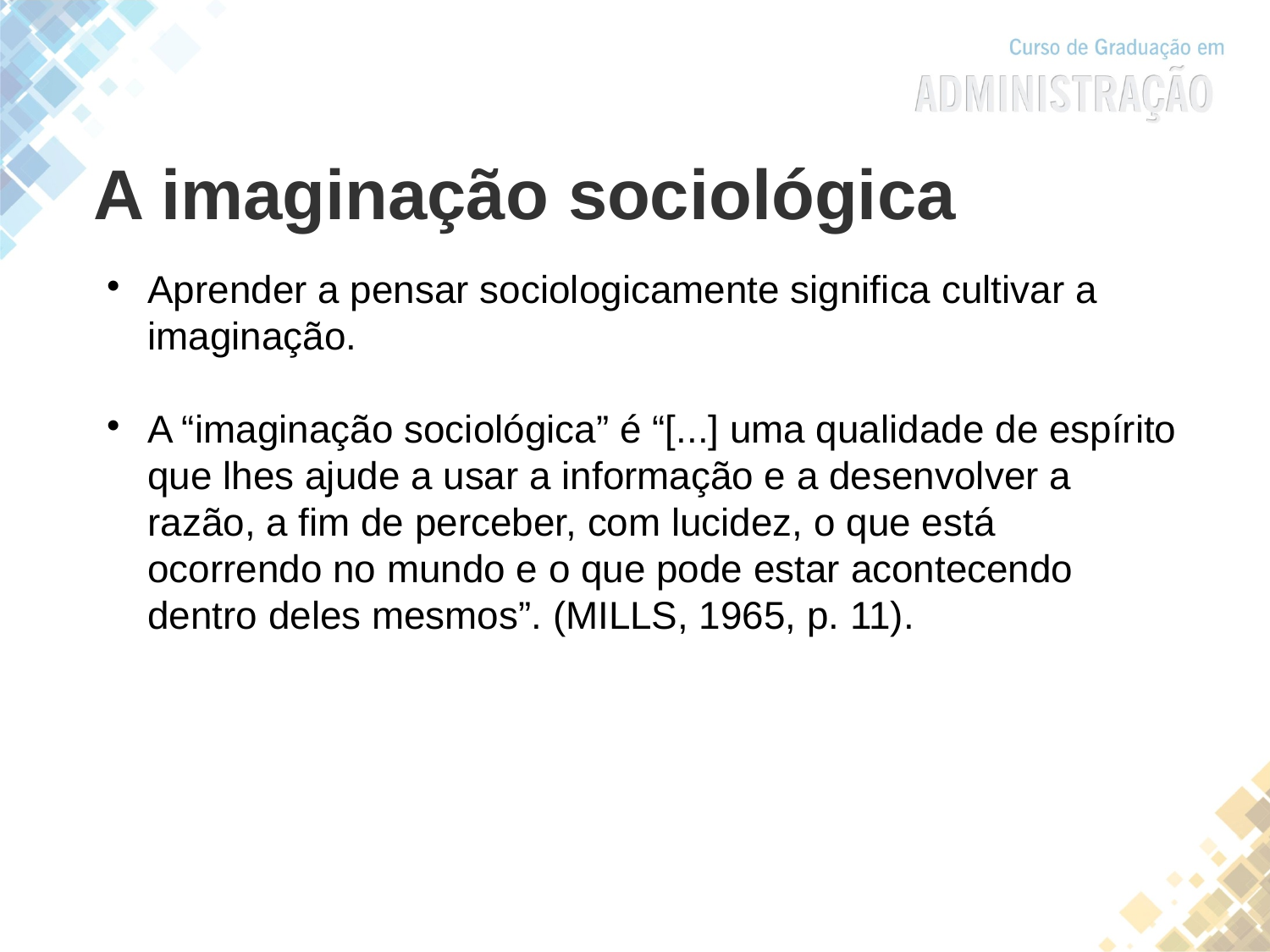

A imaginação sociológica
Aprender a pensar sociologicamente significa cultivar a imaginação.

A “imaginação sociológica” é “[...] uma qualidade de espírito que lhes ajude a usar a informação e a desenvolver a razão, a fim de perceber, com lucidez, o que está ocorrendo no mundo e o que pode estar acontecendo dentro deles mesmos”. (MILLS, 1965, p. 11).